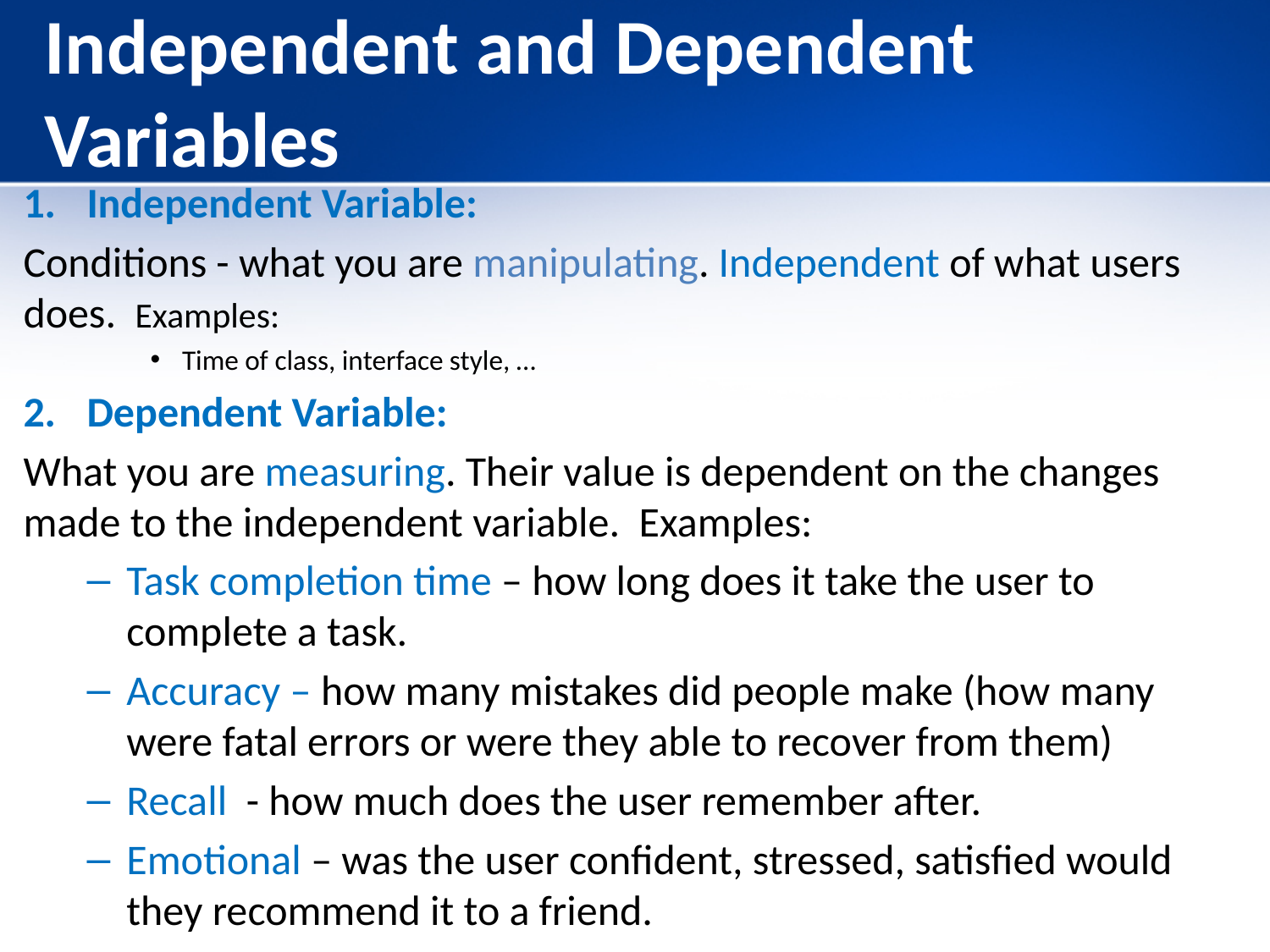

# Independent and Dependent Variables
Independent Variable:
Conditions - what you are manipulating. Independent of what users does.  Examples:
Time of class, interface style, …
Dependent Variable:
What you are measuring. Their value is dependent on the changes made to the independent variable.  Examples:
Task completion time – how long does it take the user to complete a task.
Accuracy – how many mistakes did people make (how many were fatal errors or were they able to recover from them)
Recall  - how much does the user remember after.
Emotional – was the user confident, stressed, satisfied would they recommend it to a friend.